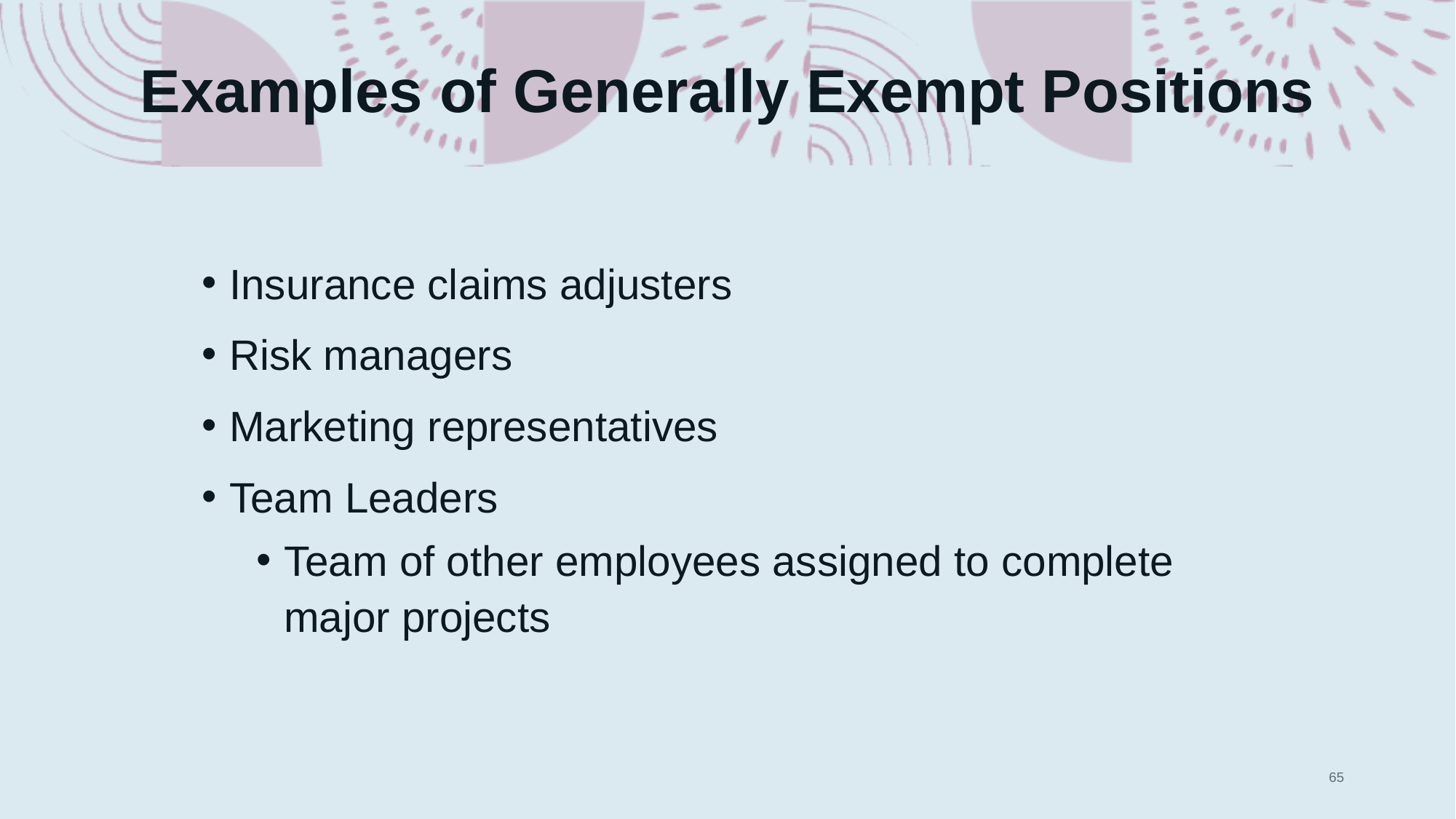

# Examples of Generally Exempt Positions
Insurance claims adjusters
Risk managers
Marketing representatives
Team Leaders
Team of other employees assigned to complete major projects

65